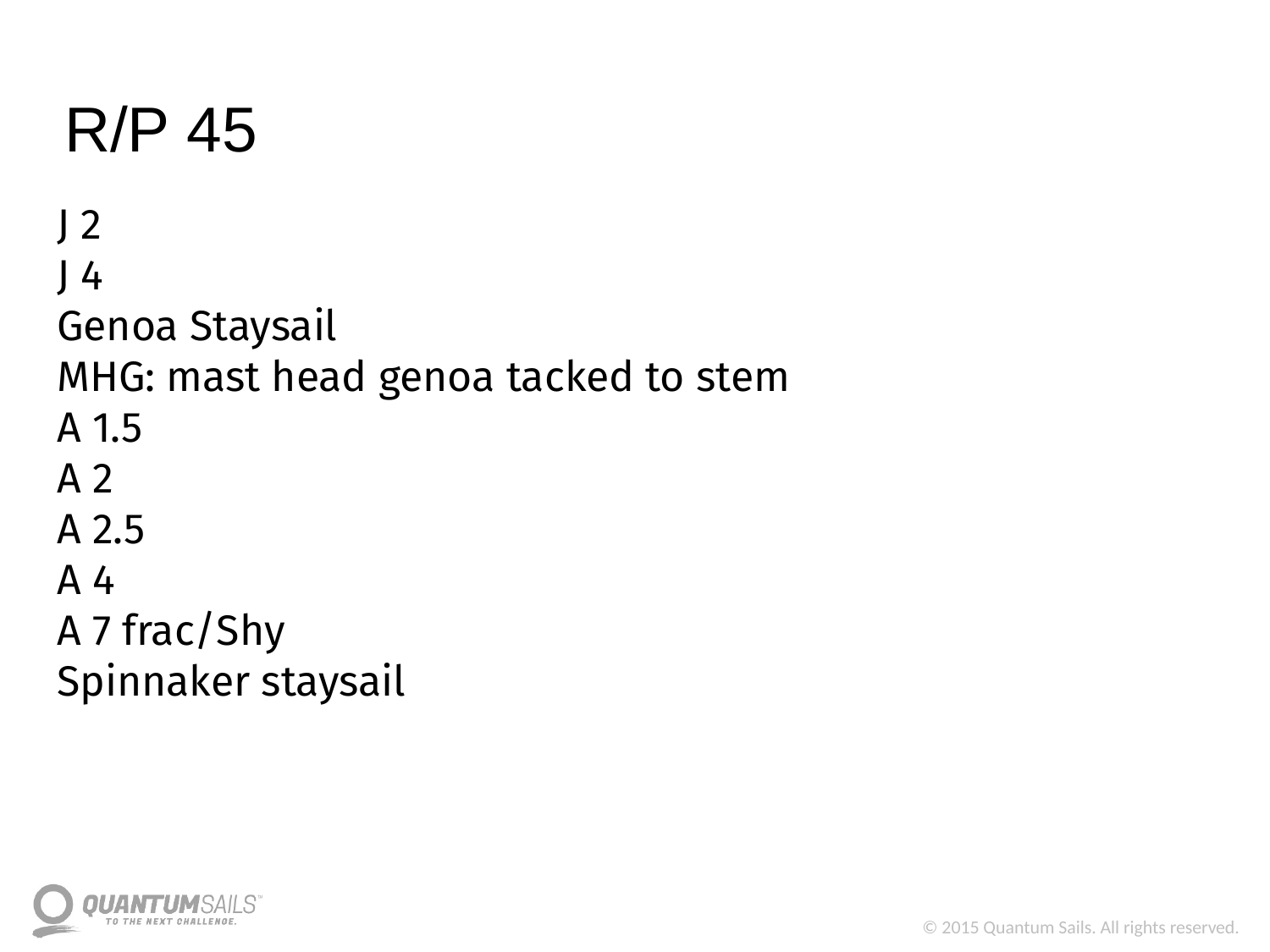

R/P 45
J 2
J 4
Genoa Staysail
MHG: mast head genoa tacked to stem
A 1.5
A 2
A 2.5
A 4
A 7 frac/Shy
Spinnaker staysail